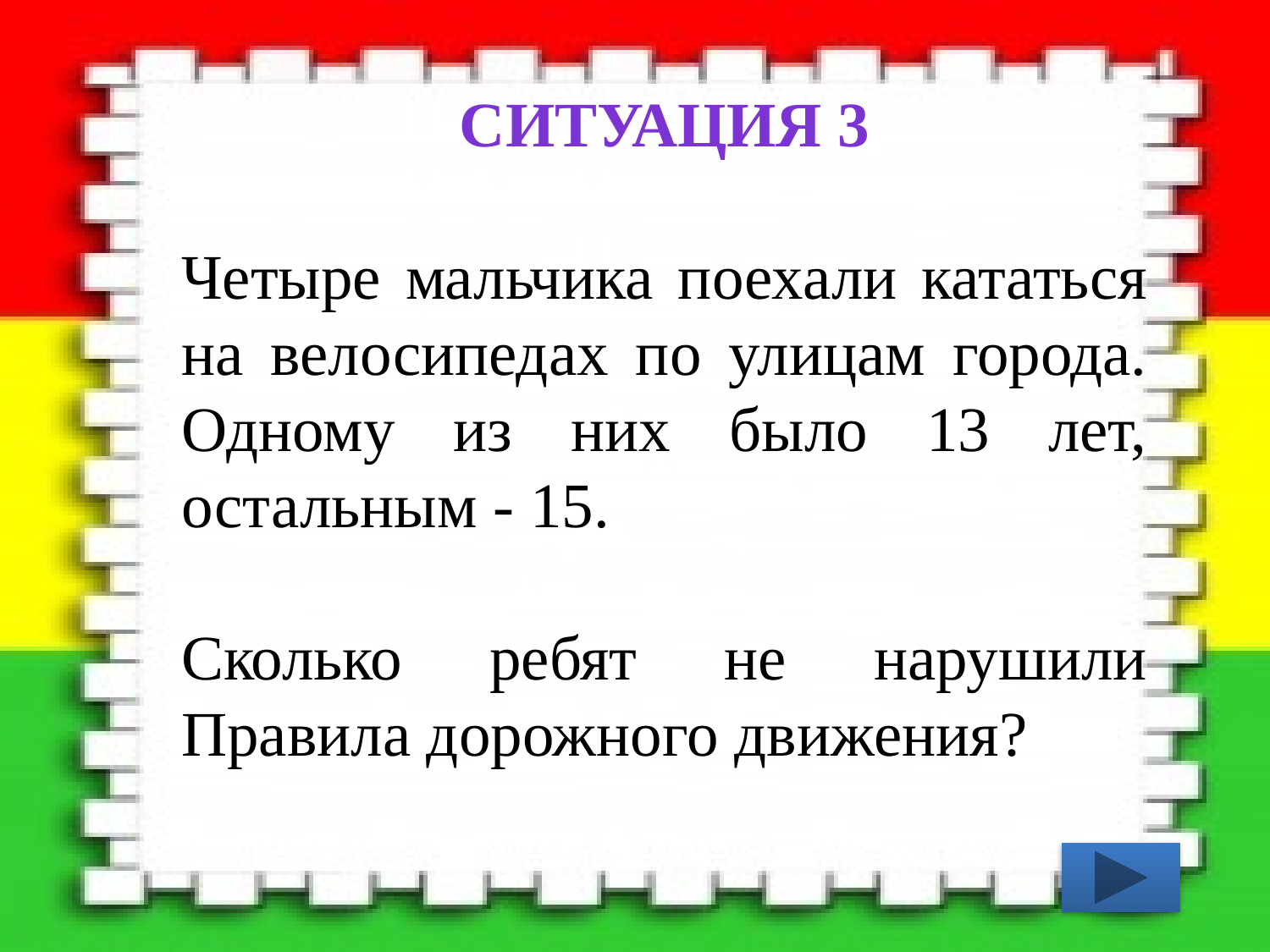

Ситуация 3

Четыре мальчика поехали кататься на велосипедах по улицам города. Одному из них было 13 лет, остальным - 15.

Сколько ребят не нарушили Правила дорожного движения?